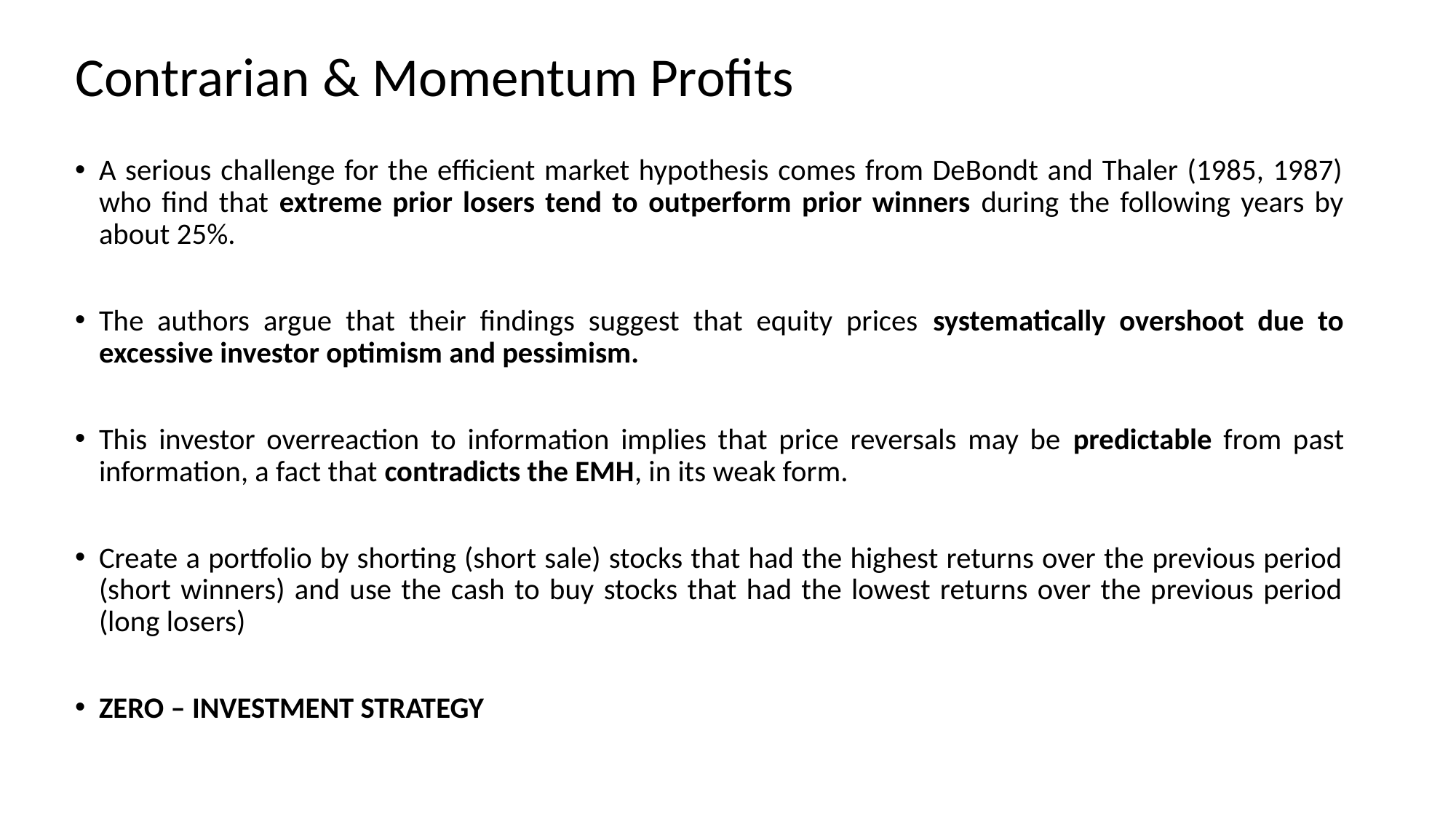

# Contrarian & Momentum Profits
A serious challenge for the efficient market hypothesis comes from DeBondt and Thaler (1985, 1987) who find that extreme prior losers tend to outperform prior winners during the following years by about 25%.

The authors argue that their findings suggest that equity prices systematically overshoot due to excessive investor optimism and pessimism.

This investor overreaction to information implies that price reversals may be predictable from past information, a fact that contradicts the EMH, in its weak form.

Create a portfolio by shorting (short sale) stocks that had the highest returns over the previous period (short winners) and use the cash to buy stocks that had the lowest returns over the previous period (long losers)

ZERO – INVESTMENT STRATEGY